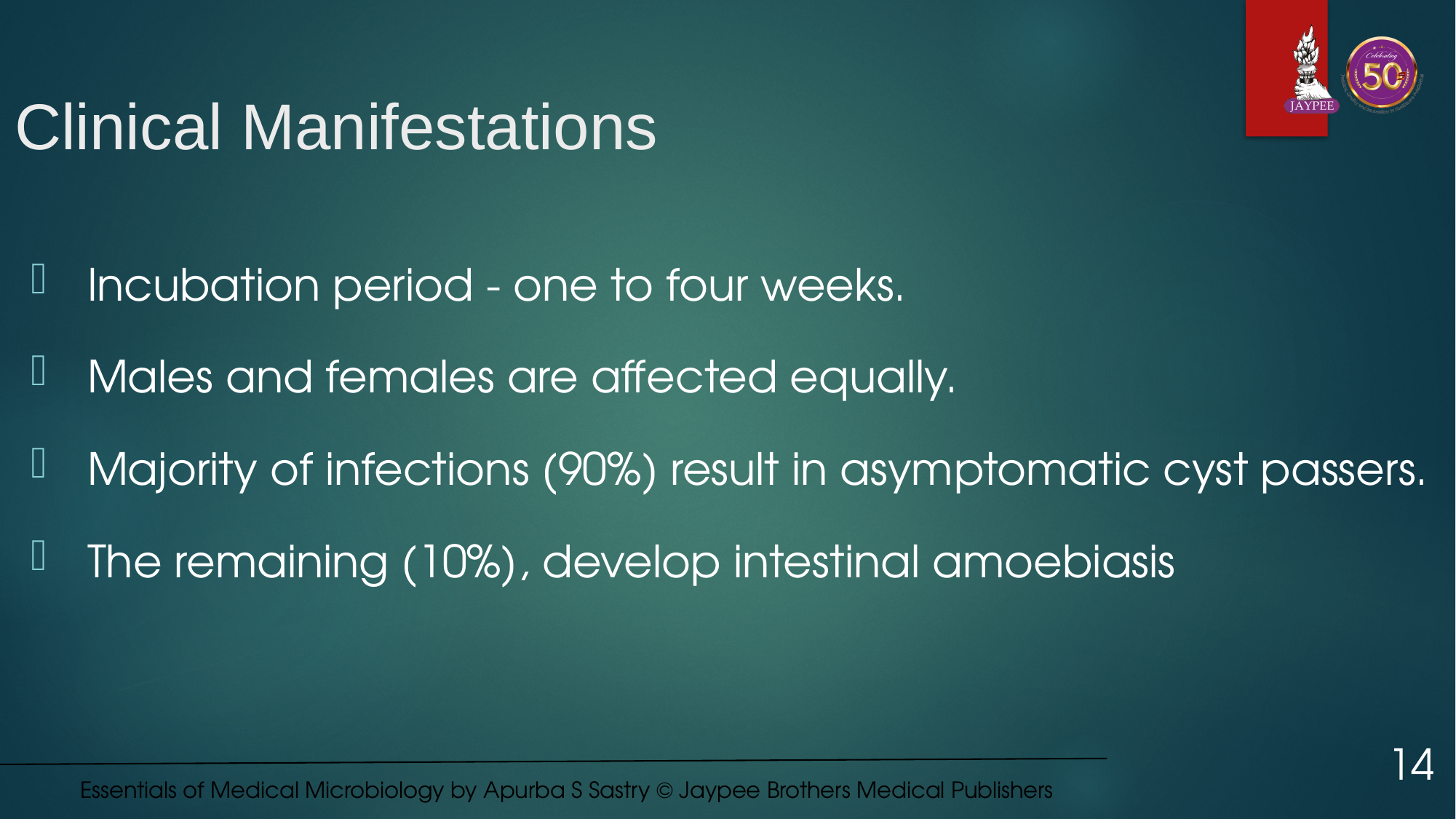

# Clinical Manifestations
Incubation period - one to four weeks.
Males and females are affected equally.
Majority of infections (90%) result in asymptomatic cyst passers.
The remaining (10%), develop intestinal amoebiasis
14